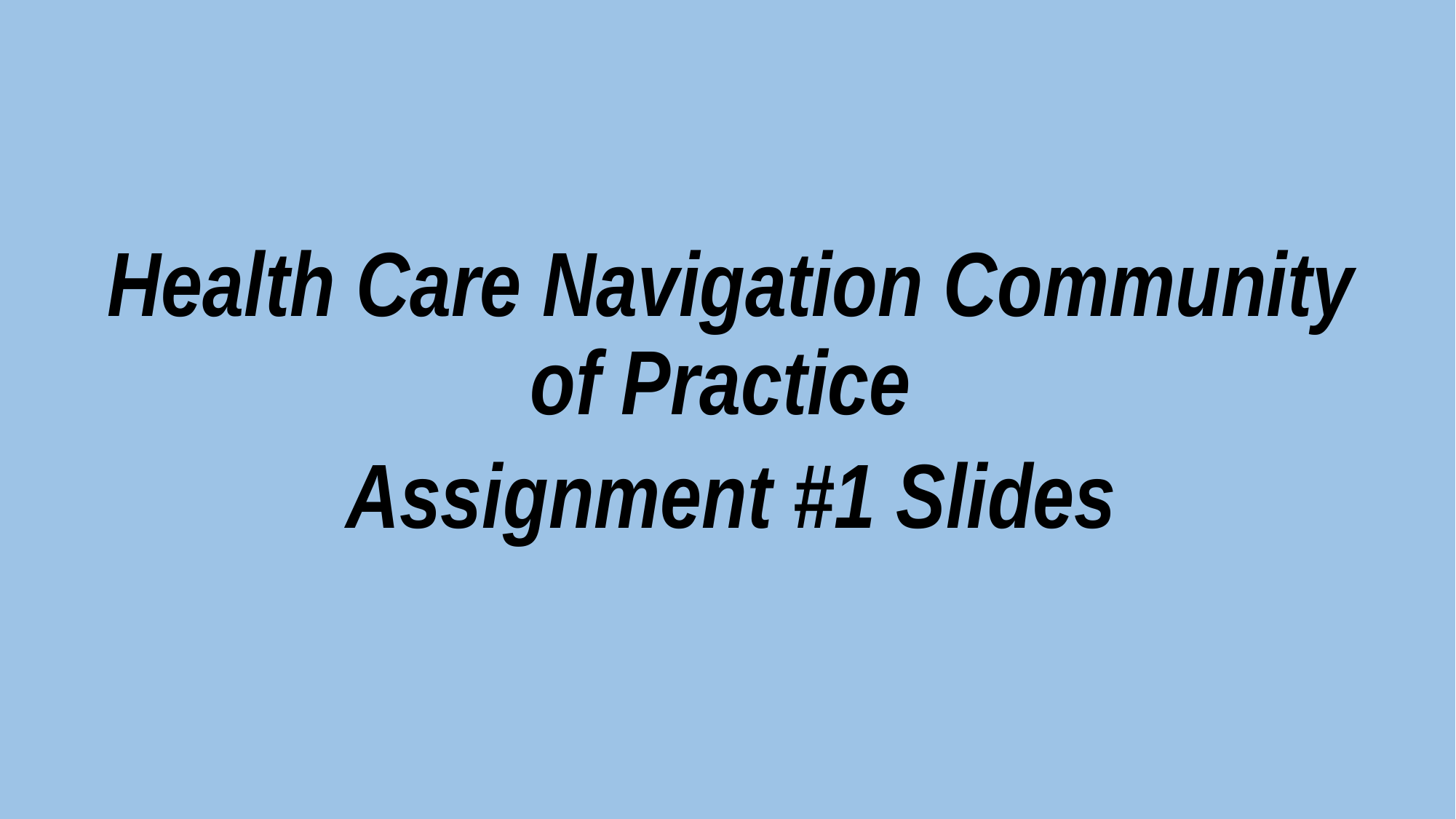

Health Care Navigation Community of Practice
Assignment #1 Slides